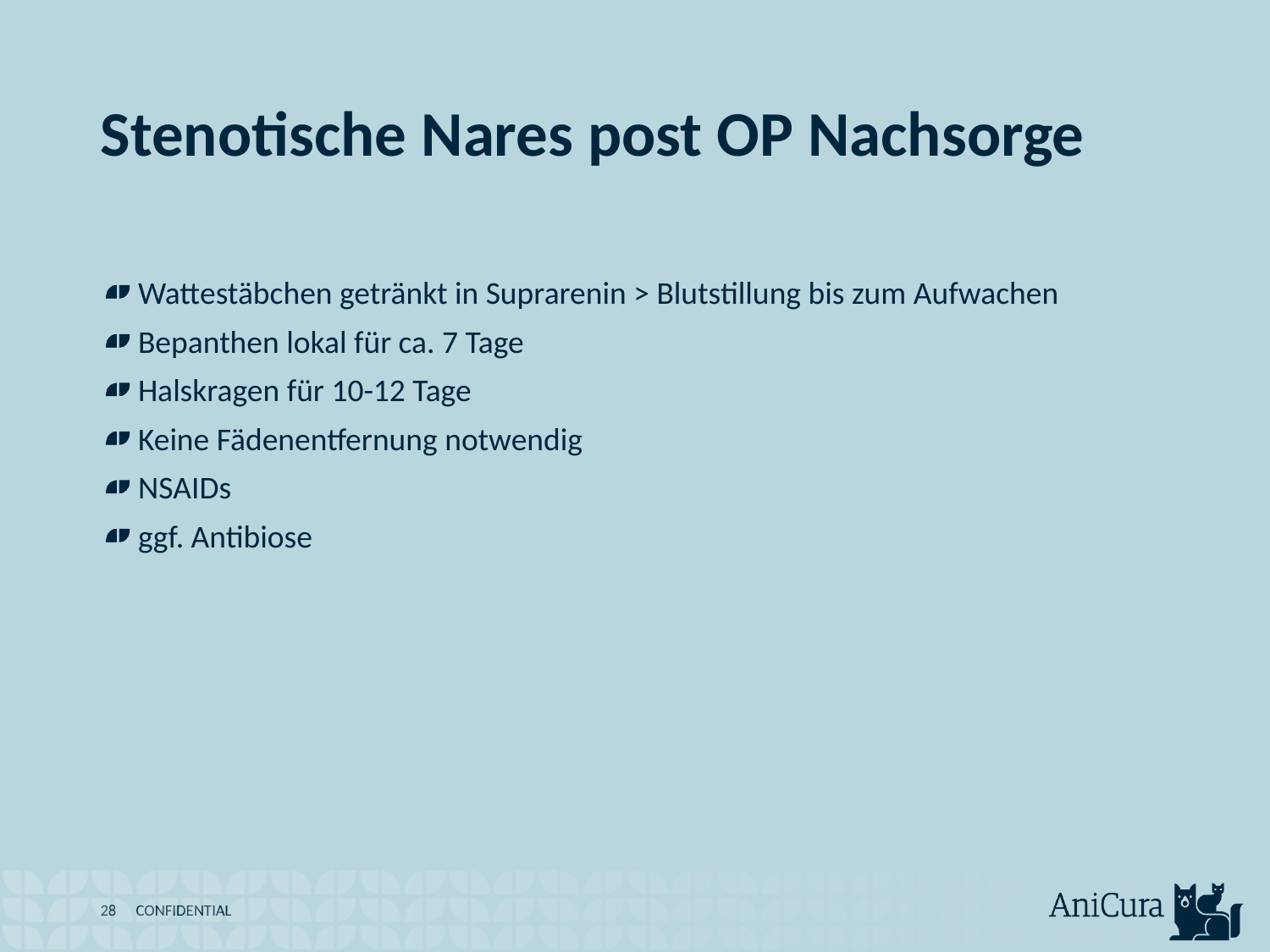

# Stenotische Nares post OP Nachsorge
Wattestäbchen getränkt in Suprarenin > Blutstillung bis zum Aufwachen
Bepanthen lokal für ca. 7 Tage
Halskragen für 10-12 Tage
Keine Fädenentfernung notwendig
NSAIDs
ggf. Antibiose